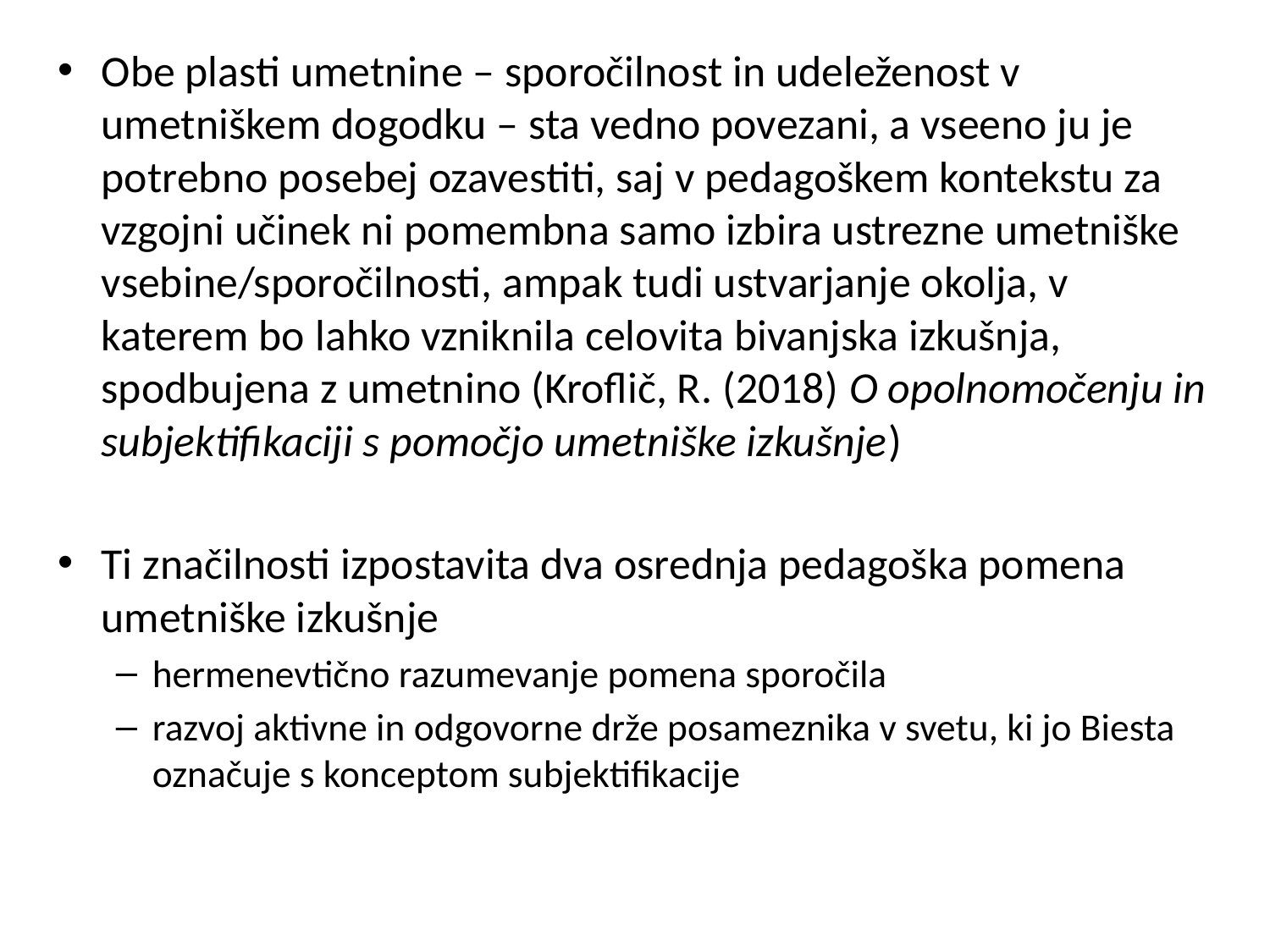

Obe plasti umetnine – sporočilnost in udeleženost v umetniškem dogodku – sta vedno povezani, a vseeno ju je potrebno posebej ozavestiti, saj v pedagoškem kontekstu za vzgojni učinek ni pomembna samo izbira ustrezne umetniške vsebine/sporočilnosti, ampak tudi ustvarjanje okolja, v katerem bo lahko vzniknila celovita bivanjska izkušnja, spodbujena z umetnino (Kroflič, R. (2018) O opolnomočenju in subjektifikaciji s pomočjo umetniške izkušnje)

Ti značilnosti izpostavita dva osrednja pedagoška pomena umetniške izkušnje
hermenevtično razumevanje pomena sporočila
razvoj aktivne in odgovorne drže posameznika v svetu, ki jo Biesta označuje s konceptom subjektifikacije
#